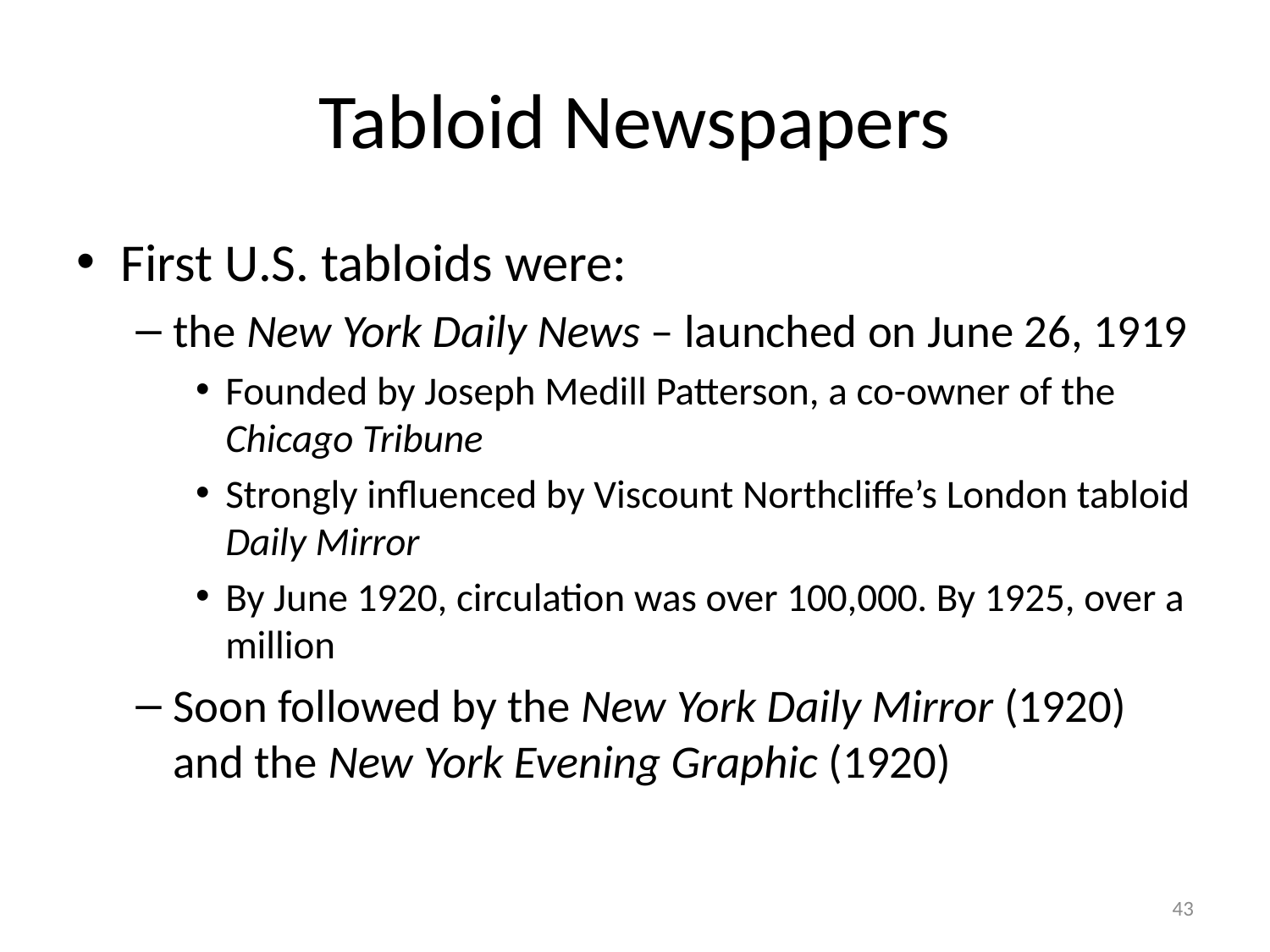

# Tabloid Newspapers
First U.S. tabloids were:
the New York Daily News – launched on June 26, 1919
Founded by Joseph Medill Patterson, a co-owner of the Chicago Tribune
Strongly influenced by Viscount Northcliffe’s London tabloid Daily Mirror
By June 1920, circulation was over 100,000. By 1925, over a million
Soon followed by the New York Daily Mirror (1920) and the New York Evening Graphic (1920)
43